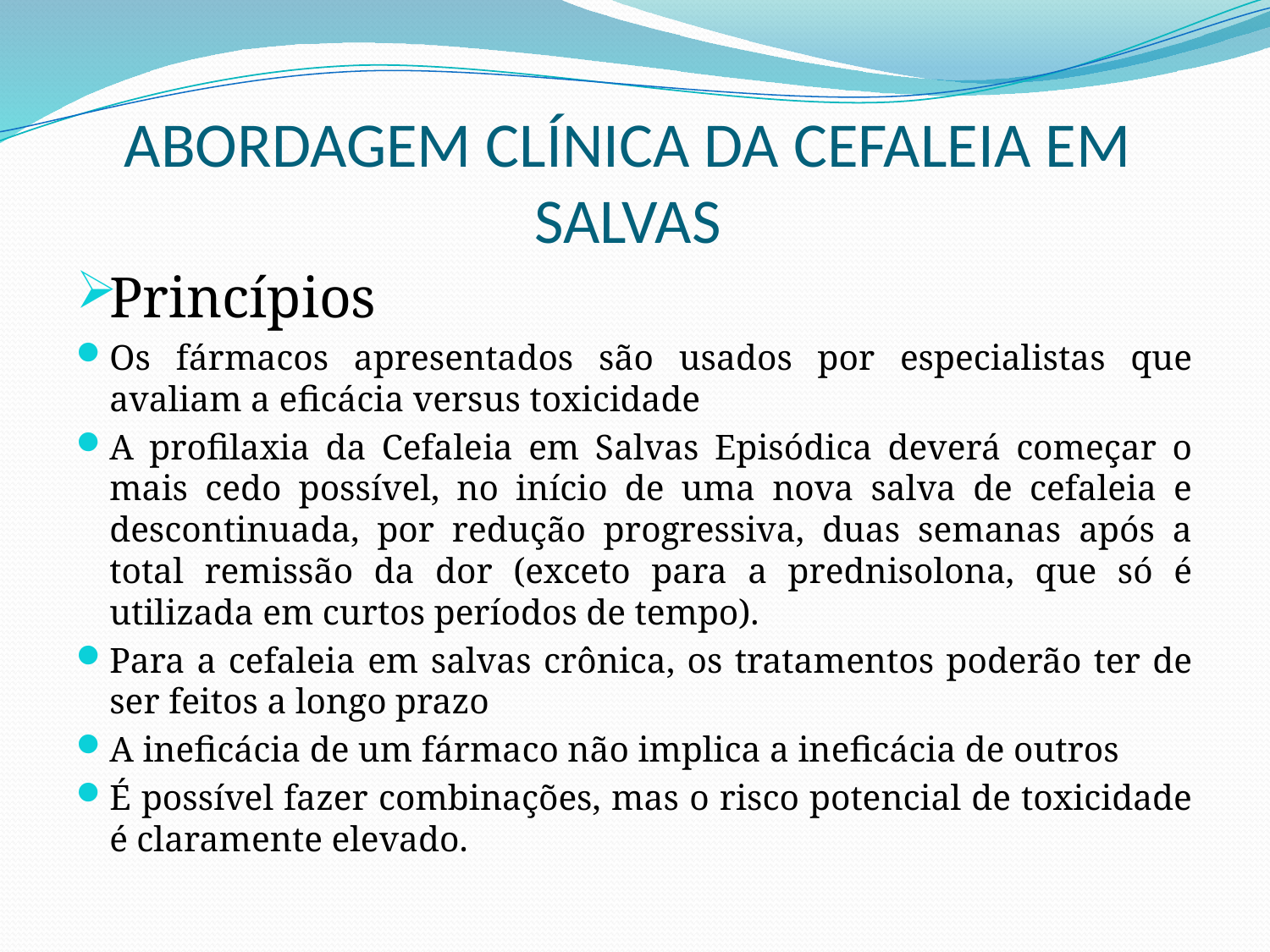

# ABORDAGEM CLÍNICA DA CEFALEIA EM SALVAS
Princípios
Os fármacos apresentados são usados por especialistas que avaliam a eficácia versus toxicidade
A profilaxia da Cefaleia em Salvas Episódica deverá começar o mais cedo possível, no início de uma nova salva de cefaleia e descontinuada, por redução progressiva, duas semanas após a total remissão da dor (exceto para a prednisolona, que só é utilizada em curtos períodos de tempo).
Para a cefaleia em salvas crônica, os tratamentos poderão ter de ser feitos a longo prazo
A ineficácia de um fármaco não implica a ineficácia de outros
É possível fazer combinações, mas o risco potencial de toxicidade é claramente elevado.